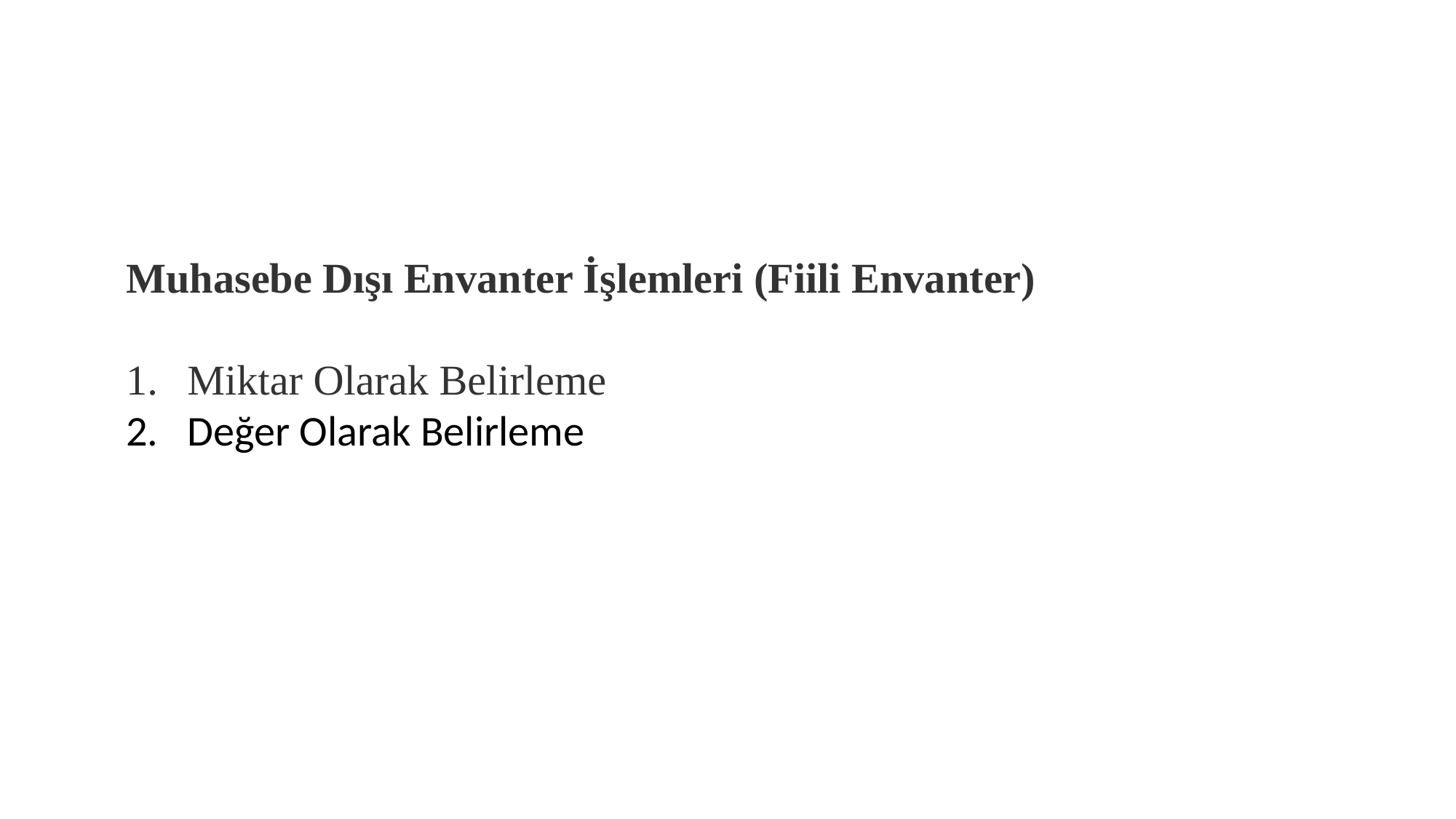

Muhasebe Dışı Envanter İşlemleri (Fiili Envanter)

Miktar Olarak Belirleme
Değer Olarak Belirleme